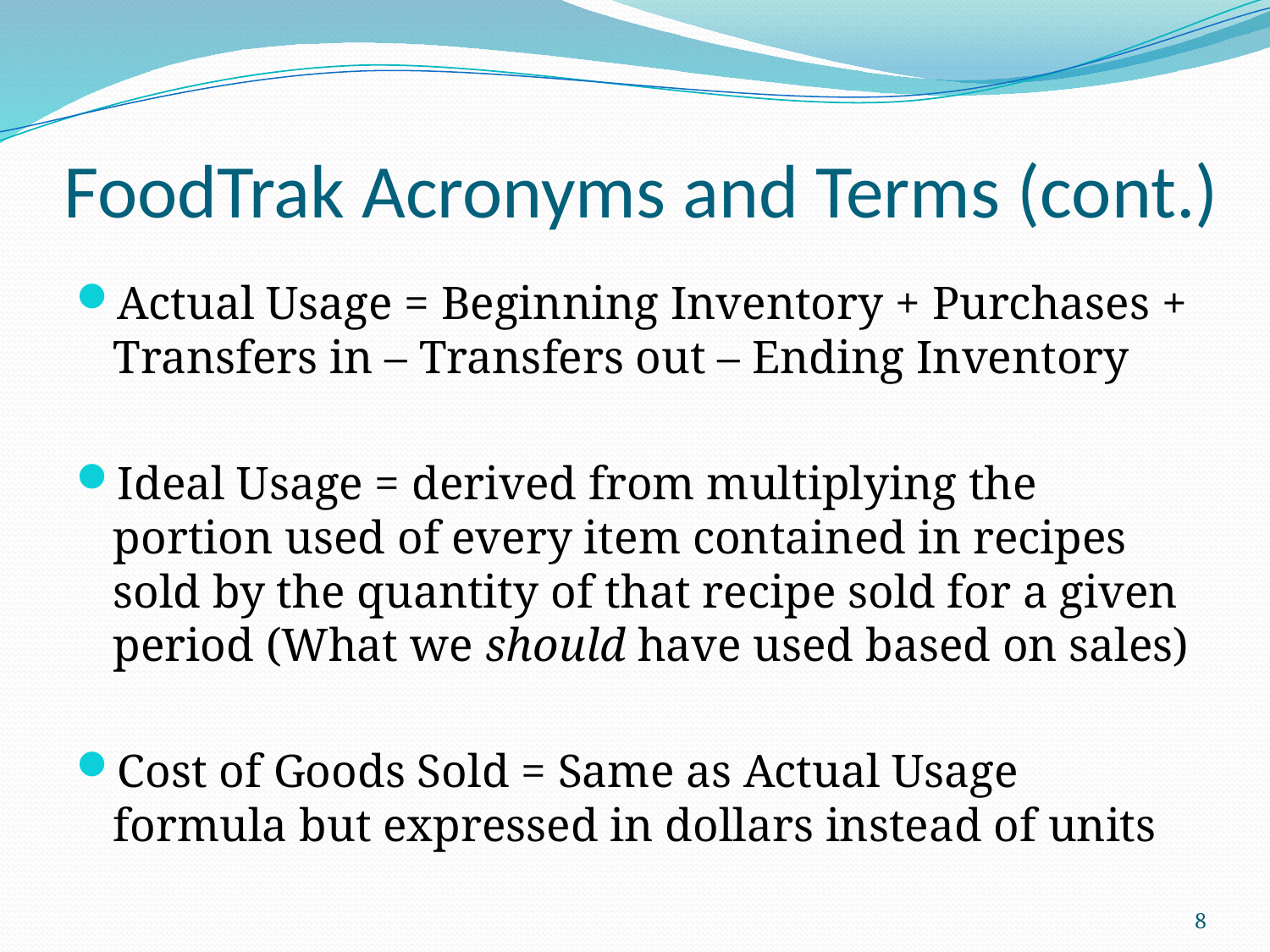

# FoodTrak Acronyms and Terms (cont.)
Actual Usage = Beginning Inventory + Purchases + Transfers in – Transfers out – Ending Inventory

Ideal Usage = derived from multiplying the portion used of every item contained in recipes sold by the quantity of that recipe sold for a given period (What we should have used based on sales)

Cost of Goods Sold = Same as Actual Usage formula but expressed in dollars instead of units
8